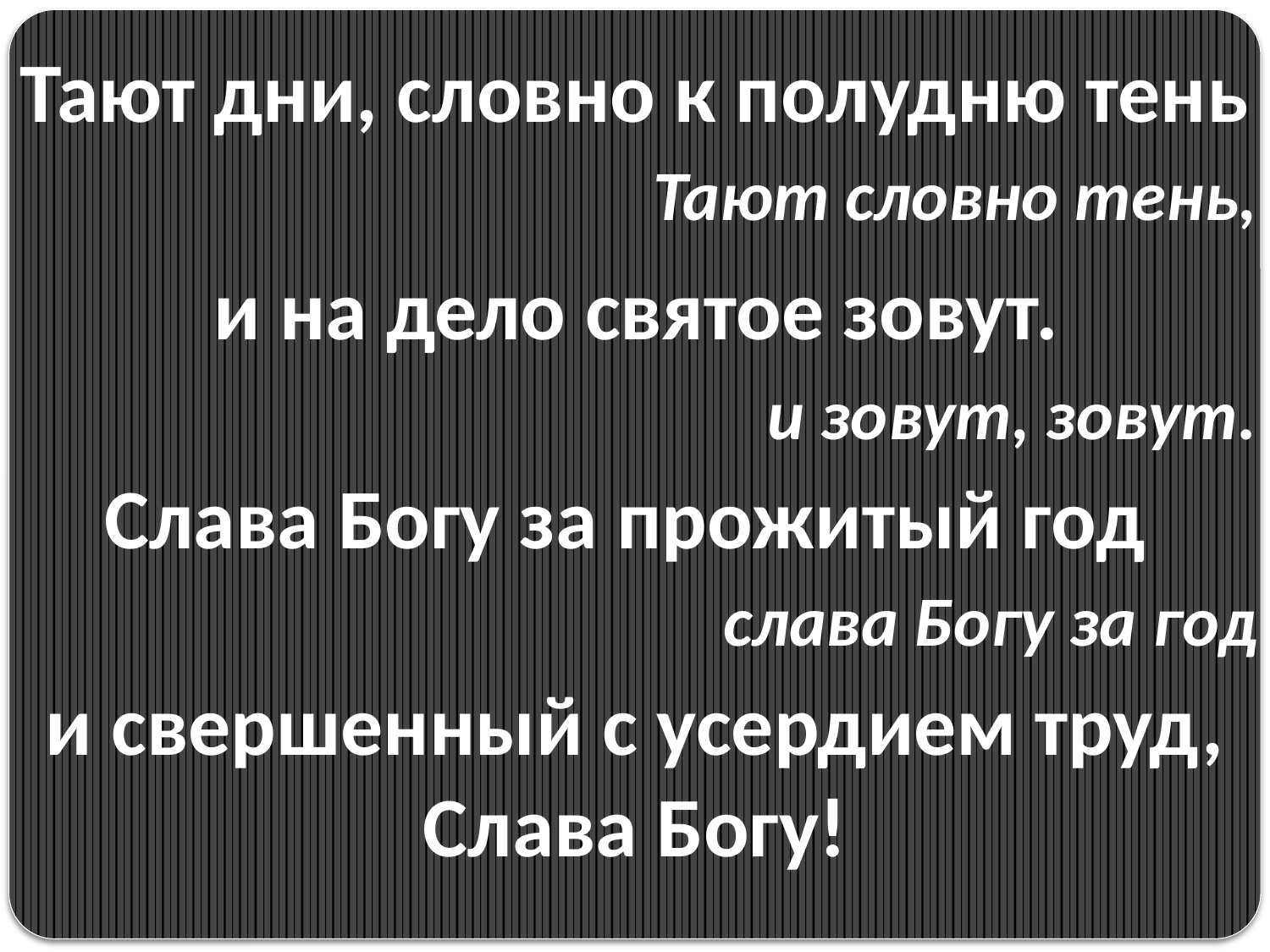

Тают дни, словно к полудню тень
Тают словно тень,
 и на дело святое зовут.
и зовут, зовут.
Слава Богу за прожитый год
слава Богу за год
и свершенный с усердием труд, Слава Богу!